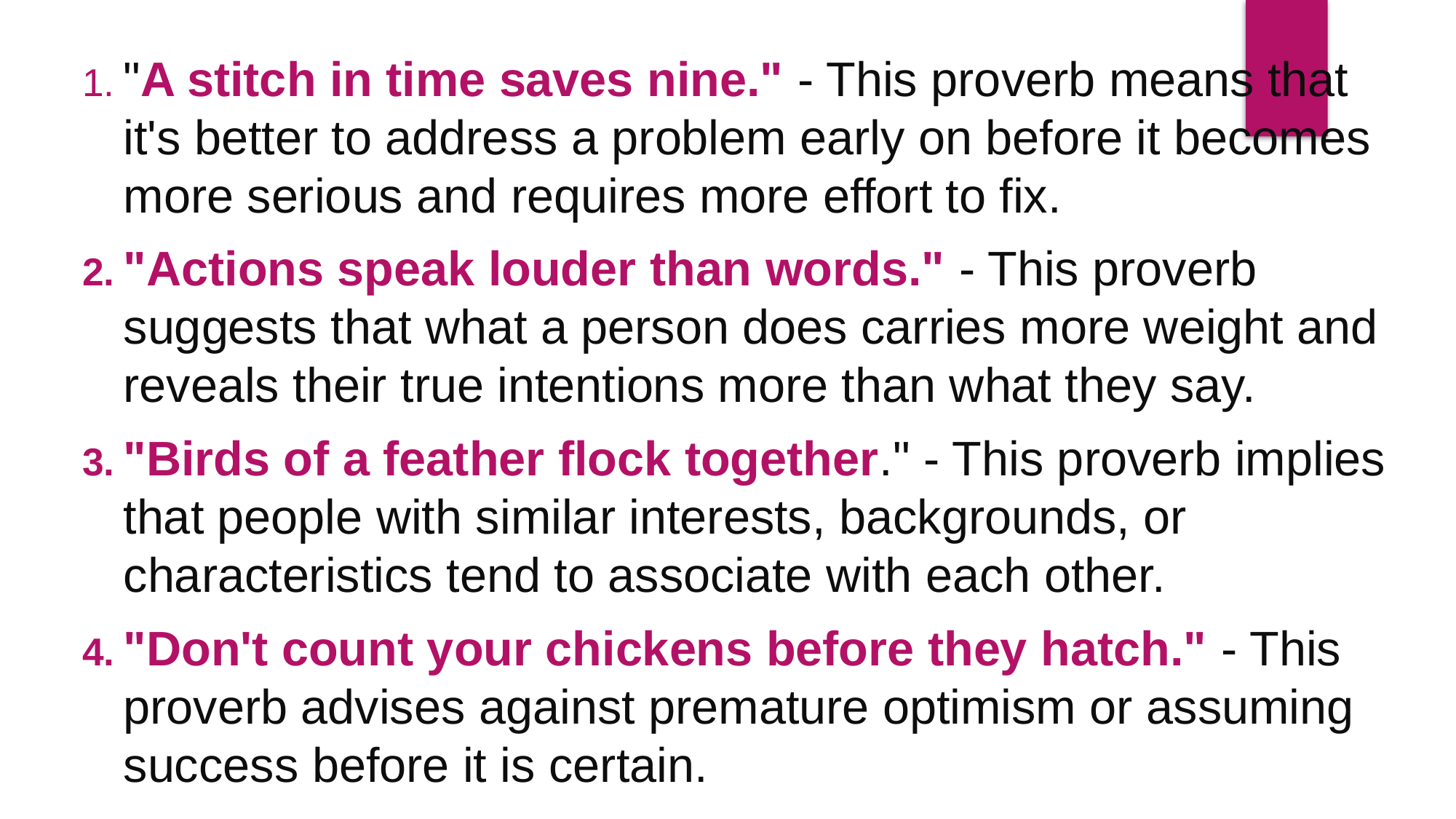

"A stitch in time saves nine." - This proverb means that
it's better to address a problem early on before it becomes more serious and requires more effort to fix.
"Actions speak louder than words." - This proverb suggests that what a person does carries more weight and reveals their true intentions more than what they say.
"Birds of a feather flock together." - This proverb implies that people with similar interests, backgrounds, or characteristics tend to associate with each other.
"Don't count your chickens before they hatch." - This proverb advises against premature optimism or assuming success before it is certain.